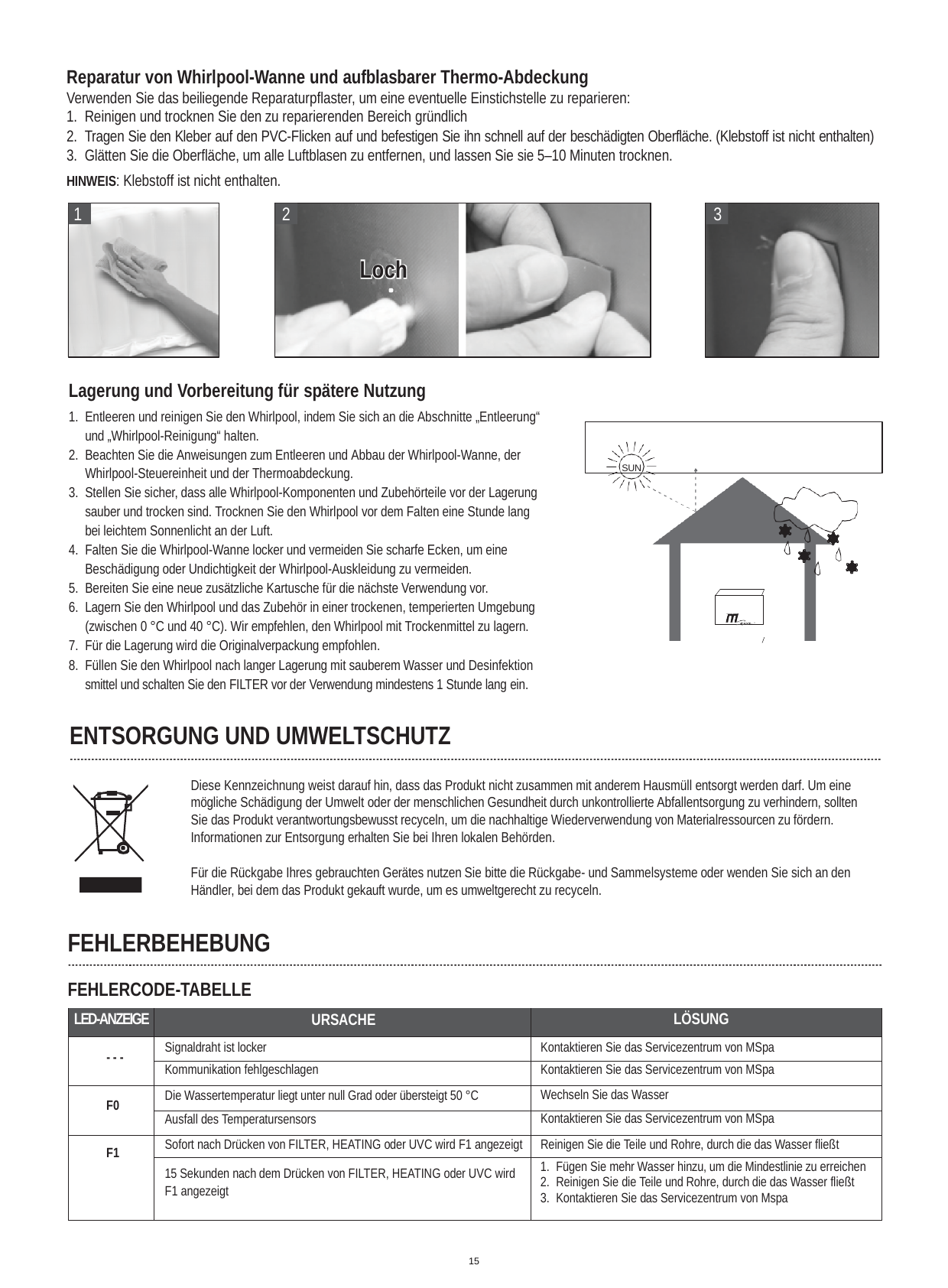

Reparatur von Whirlpool-Wanne und aufblasbarer Thermo-Abdeckung
Verwenden Sie das beiliegende Reparaturpflaster, um eine eventuelle Einstichstelle zu reparieren:
Reinigen und trocknen Sie den zu reparierenden Bereich gründlich
Tragen Sie den Kleber auf den PVC-Flicken auf und befestigen Sie ihn schnell auf der beschädigten Oberfläche. (Klebstoff ist nicht enthalten)
Glätten Sie die Oberfläche, um alle Luftblasen zu entfernen, und lassen Sie sie 5–10 Minuten trocknen.
HINWEIS: Klebstoff ist nicht enthalten.

1
2
3
Loch

Lagerung und Vorbereitung für spätere Nutzung
Entleeren und reinigen Sie den Whirlpool, indem Sie sich an die Abschnitte „Entleerung“  und „Whirlpool-Reinigung“ halten.
Beachten Sie die Anweisungen zum Entleeren und Abbau der Whirlpool-Wanne, der  Whirlpool-Steuereinheit und der Thermoabdeckung.
Stellen Sie sicher, dass alle Whirlpool-Komponenten und Zubehörteile vor der Lagerung  sauber und trocken sind. Trocknen Sie den Whirlpool vor dem Falten eine Stunde lang  bei leichtem Sonnenlicht an der Luft.
Falten Sie die Whirlpool-Wanne locker und vermeiden Sie scharfe Ecken, um eine  Beschädigung oder Undichtigkeit der Whirlpool-Auskleidung zu vermeiden.
Bereiten Sie eine neue zusätzliche Kartusche für die nächste Verwendung vor.
Lagern Sie den Whirlpool und das Zubehör in einer trockenen, temperierten Umgebung  (zwischen 0 °C und 40 °C). Wir empfehlen, den Whirlpool mit Trockenmittel zu lagern.
Für die Lagerung wird die Originalverpackung empfohlen.
Füllen Sie den Whirlpool nach langer Lagerung mit sauberem Wasser und Desinfektion  smittel und schalten Sie den FILTER vor der Verwendung mindestens 1 Stunde lang ein.

SUN

®

ENTSORGUNG UND UMWELTSCHUTZ

Diese Kennzeichnung weist darauf hin, dass das Produkt nicht zusammen mit anderem Hausmüll entsorgt werden darf. Um eine  mögliche Schädigung der Umwelt oder der menschlichen Gesundheit durch unkontrollierte Abfallentsorgung zu verhindern, sollten  Sie das Produkt verantwortungsbewusst recyceln, um die nachhaltige Wiederverwendung von Materialressourcen zu fördern.
Informationen zur Entsorgung erhalten Sie bei Ihren lokalen Behörden.

Für die Rückgabe Ihres gebrauchten Gerätes nutzen Sie bitte die Rückgabe- und Sammelsysteme oder wenden Sie sich an den  Händler, bei dem das Produkt gekauft wurde, um es umweltgerecht zu recyceln.

FEHLERBEHEBUNG
FEHLERCODE-TABELLE

| LED-ANZEIGE | URSACHE | LÖSUNG |
| --- | --- | --- |
| - - - | Signaldraht ist locker | Kontaktieren Sie das Servicezentrum von MSpa |
|  | Kommunikation fehlgeschlagen | Kontaktieren Sie das Servicezentrum von MSpa |
| F0 | Die Wassertemperatur liegt unter null Grad oder übersteigt 50 °C | Wechseln Sie das Wasser |
|  | Ausfall des Temperatursensors | Kontaktieren Sie das Servicezentrum von MSpa |
| F1 | Sofort nach Drücken von FILTER, HEATING oder UVC wird F1 angezeigt | Reinigen Sie die Teile und Rohre, durch die das Wasser fließt |
|  | 15 Sekunden nach dem Drücken von FILTER, HEATING oder UVC wird F1 angezeigt | Fügen Sie mehr Wasser hinzu, um die Mindestlinie zu erreichen Reinigen Sie die Teile und Rohre, durch die das Wasser fließt Kontaktieren Sie das Servicezentrum von Mspa |
15